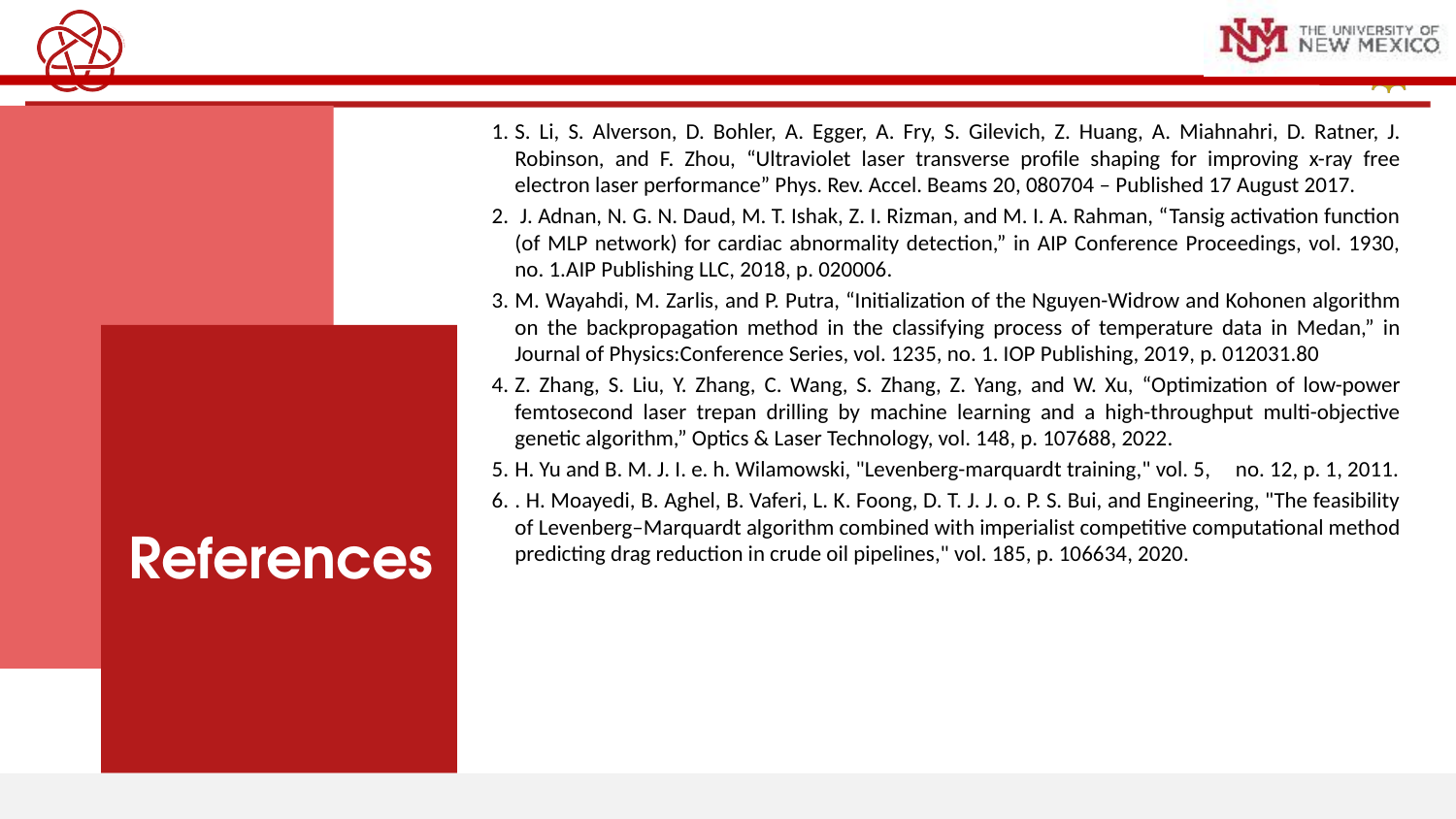

S. Li, S. Alverson, D. Bohler, A. Egger, A. Fry, S. Gilevich, Z. Huang, A. Miahnahri, D. Ratner, J. Robinson, and F. Zhou, “Ultraviolet laser transverse profile shaping for improving x-ray free electron laser performance” Phys. Rev. Accel. Beams 20, 080704 – Published 17 August 2017.
 J. Adnan, N. G. N. Daud, M. T. Ishak, Z. I. Rizman, and M. I. A. Rahman, “Tansig activation function (of MLP network) for cardiac abnormality detection,” in AIP Conference Proceedings, vol. 1930, no. 1.AIP Publishing LLC, 2018, p. 020006.
M. Wayahdi, M. Zarlis, and P. Putra, “Initialization of the Nguyen-Widrow and Kohonen algorithm on the backpropagation method in the classifying process of temperature data in Medan,” in Journal of Physics:Conference Series, vol. 1235, no. 1. IOP Publishing, 2019, p. 012031.80
Z. Zhang, S. Liu, Y. Zhang, C. Wang, S. Zhang, Z. Yang, and W. Xu, “Optimization of low-power femtosecond laser trepan drilling by machine learning and a high-throughput multi-objective genetic algorithm,” Optics & Laser Technology, vol. 148, p. 107688, 2022.
H. Yu and B. M. J. I. e. h. Wilamowski, "Levenberg-marquardt training," vol. 5,     no. 12, p. 1, 2011.
. H. Moayedi, B. Aghel, B. Vaferi, L. K. Foong, D. T. J. J. o. P. S. Bui, and Engineering, "The feasibility of Levenberg–Marquardt algorithm combined with imperialist competitive computational method predicting drag reduction in crude oil pipelines," vol. 185, p. 106634, 2020.

References